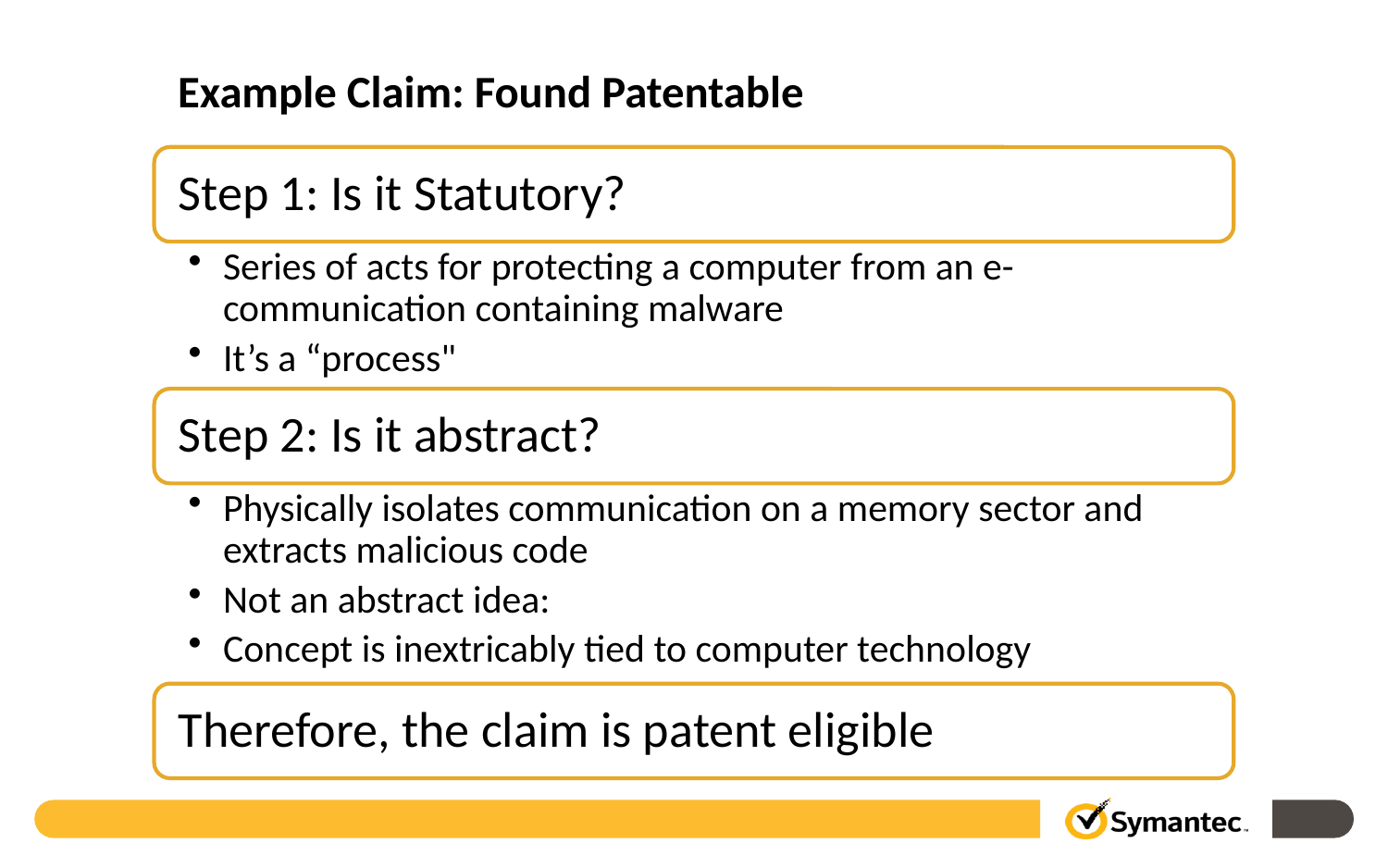

# Example Claim: Found Patentable
Step 1: Is it Statutory?
Series of acts for protecting a computer from an e-communication containing malware
It’s a “process"
Step 2: Is it abstract?
Physically isolates communication on a memory sector and extracts malicious code
Not an abstract idea:
Concept is inextricably tied to computer technology
Therefore, the claim is patent eligible